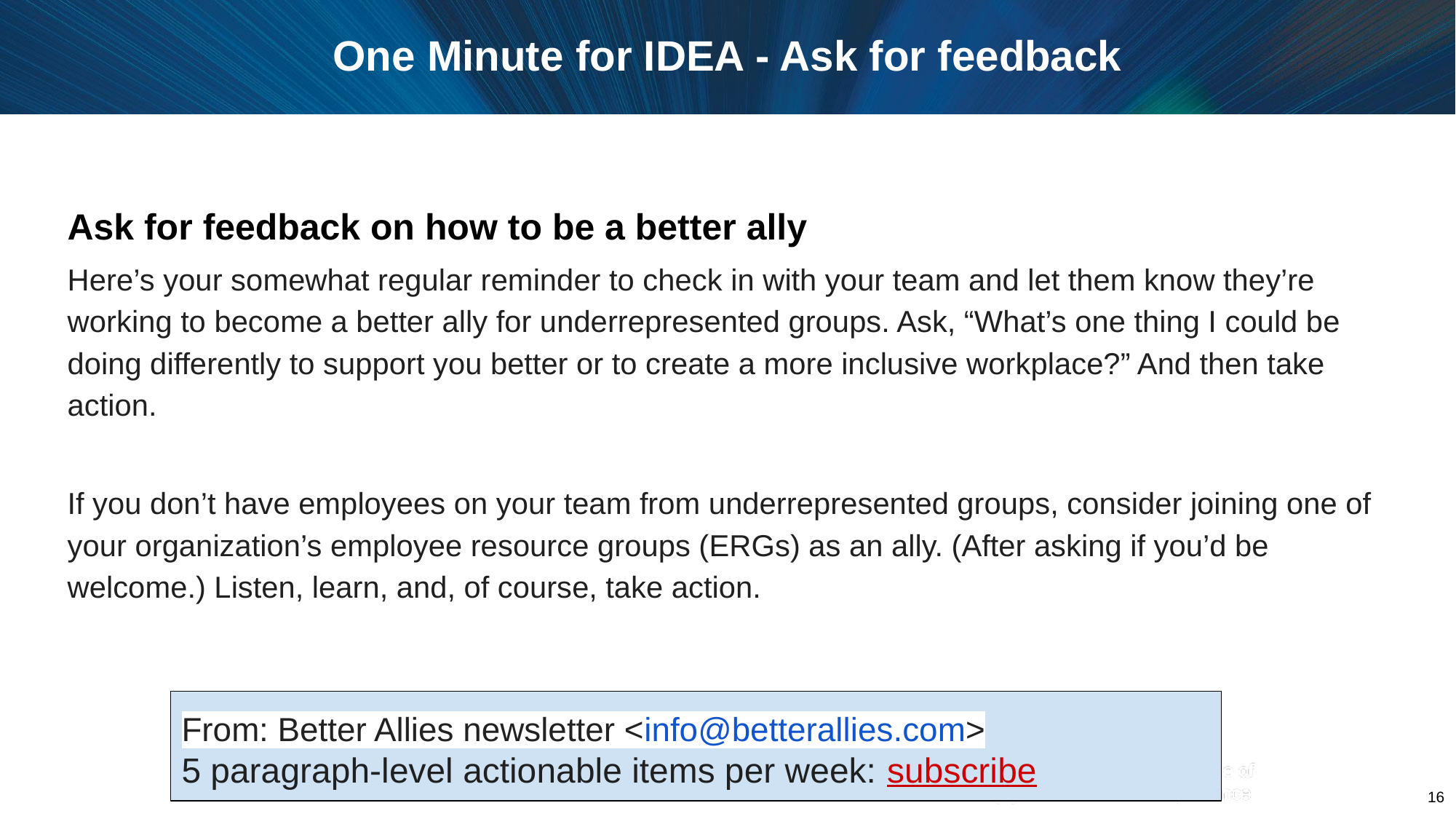

One Minute for IDEA - Ask for feedback
Ask for feedback on how to be a better ally
Here’s your somewhat regular reminder to check in with your team and let them know they’re working to become a better ally for underrepresented groups. Ask, “What’s one thing I could be doing differently to support you better or to create a more inclusive workplace?” And then take action.

If you don’t have employees on your team from underrepresented groups, consider joining one of your organization’s employee resource groups (ERGs) as an ally. (After asking if you’d be welcome.) Listen, learn, and, of course, take action.

From: Better Allies newsletter <info@betterallies.com>
5 paragraph-level actionable items per week: subscribe
16